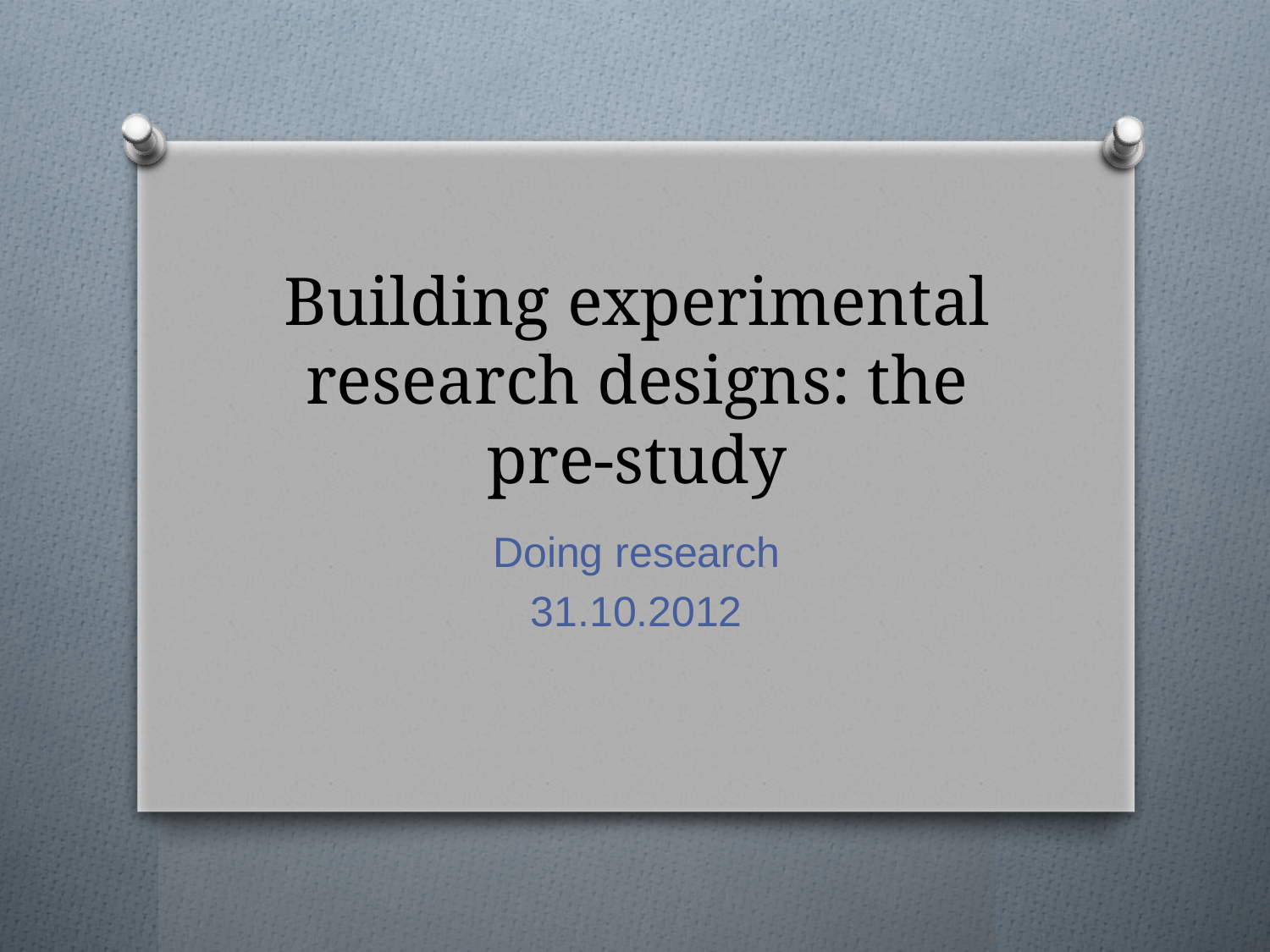

# Building experimental research designs: the pre-study
Doing research
31.10.2012